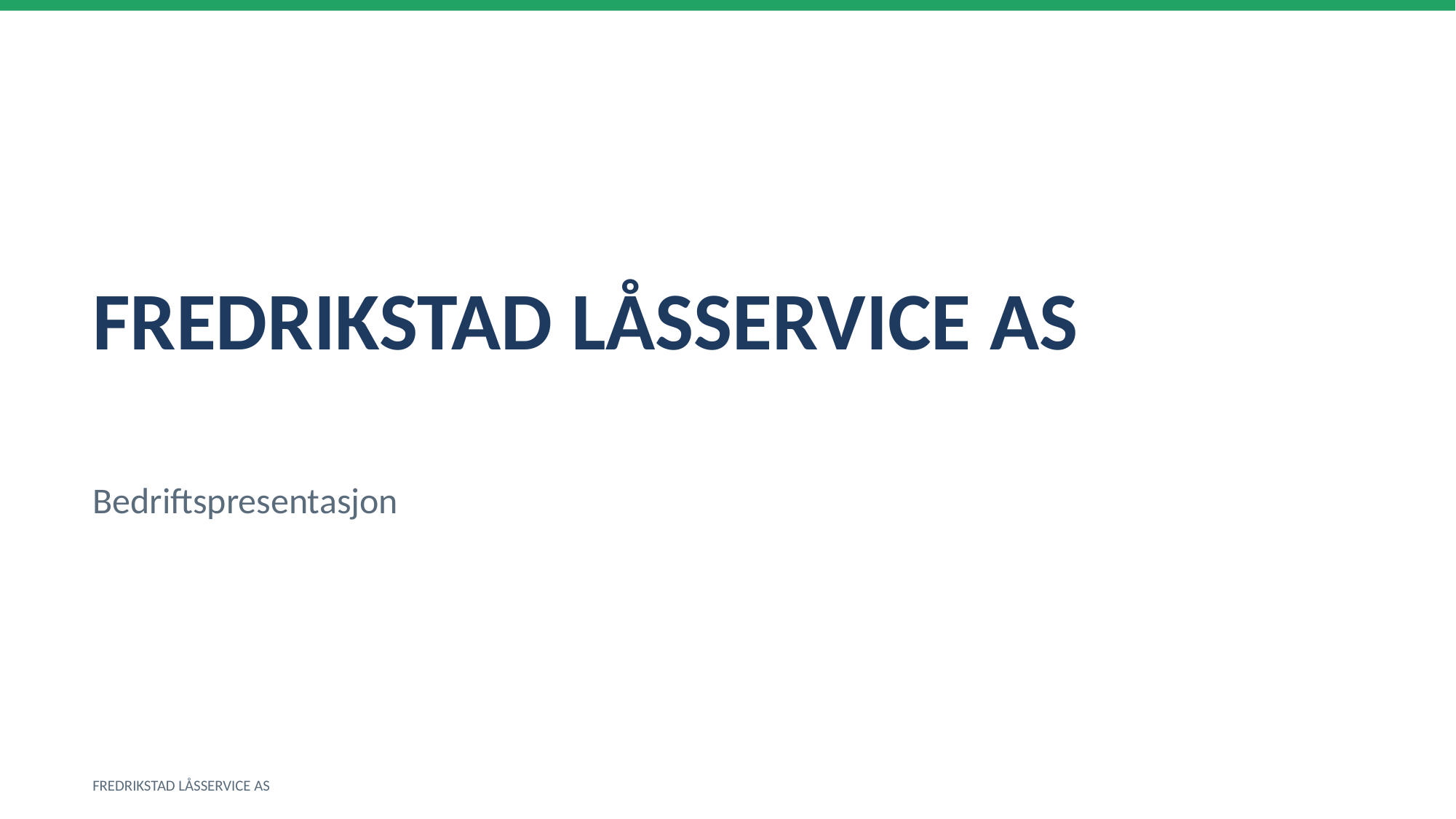

FREDRIKSTAD LÅSSERVICE AS
Bedriftspresentasjon
FREDRIKSTAD LÅSSERVICE AS